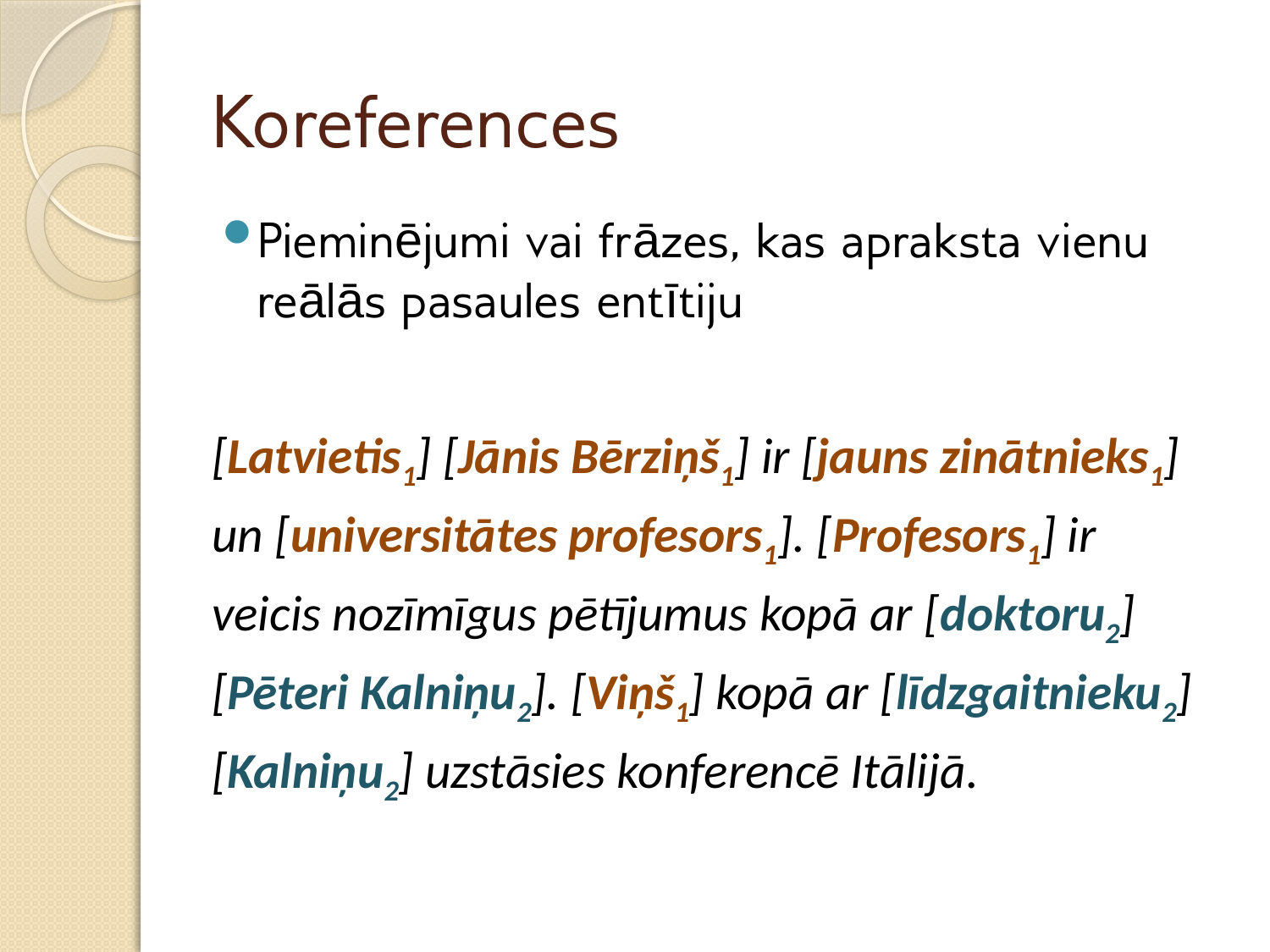

# Koreferences
Pieminējumi vai frāzes, kas apraksta vienu reālās pasaules entītiju

[Latvietis1] [Jānis Bērziņš1] ir [jauns zinātnieks1] un [universitātes profesors1]. [Profesors1] ir veicis nozīmīgus pētījumus kopā ar [doktoru2] [Pēteri Kalniņu2]. [Viņš1] kopā ar [līdzgaitnieku2] [Kalniņu2] uzstāsies konferencē Itālijā.